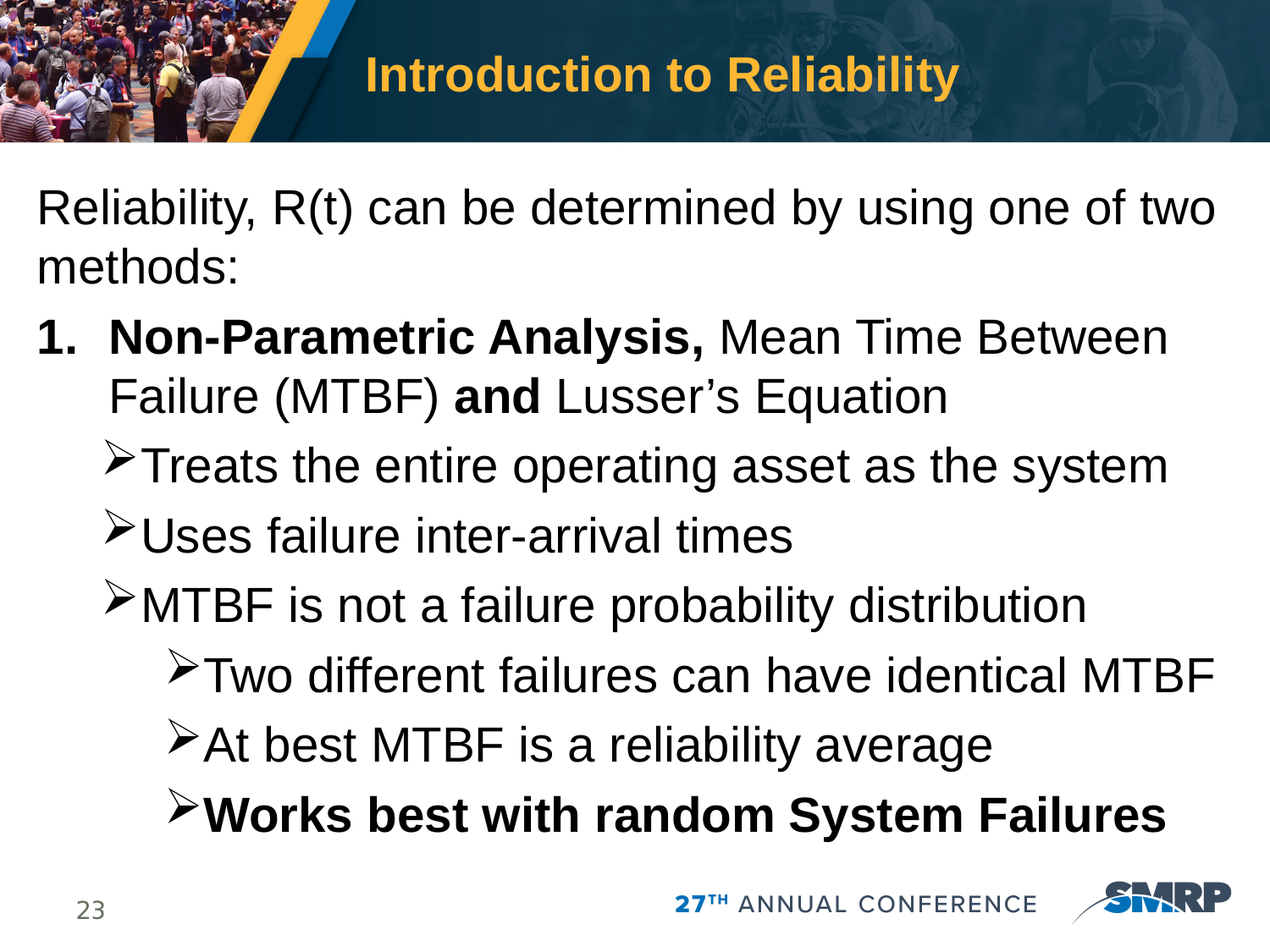

# Introduction to Reliability
Reliability, R(t) can be determined by using one of two methods:
Non-Parametric Analysis, Mean Time Between Failure (MTBF) and Lusser’s Equation
Treats the entire operating asset as the system
Uses failure inter-arrival times
MTBF is not a failure probability distribution
Two different failures can have identical MTBF
At best MTBF is a reliability average
Works best with random System Failures
23